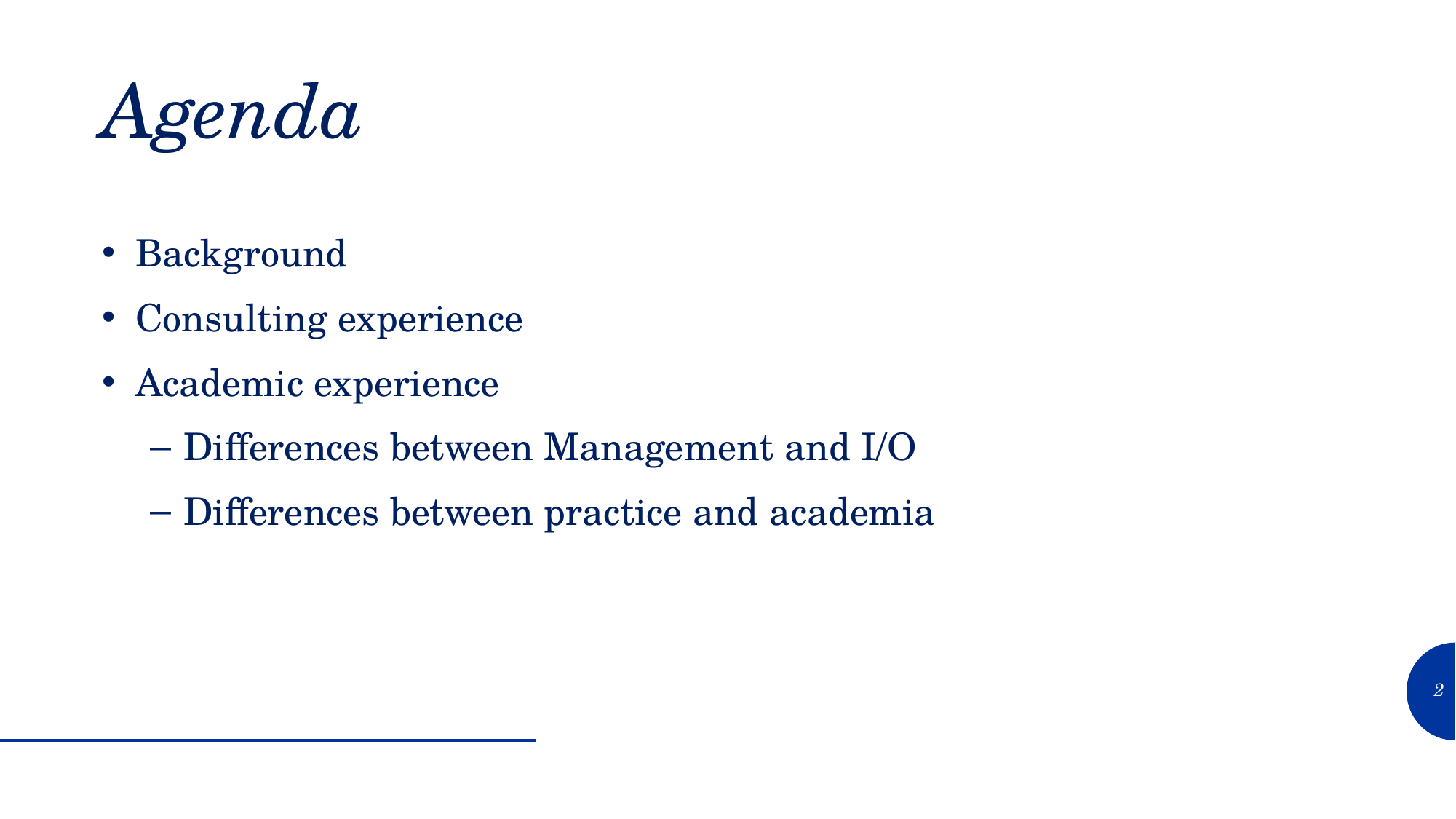

# Agenda
Background
Consulting experience
Academic experience
Differences between Management and I/O
Differences between practice and academia
2